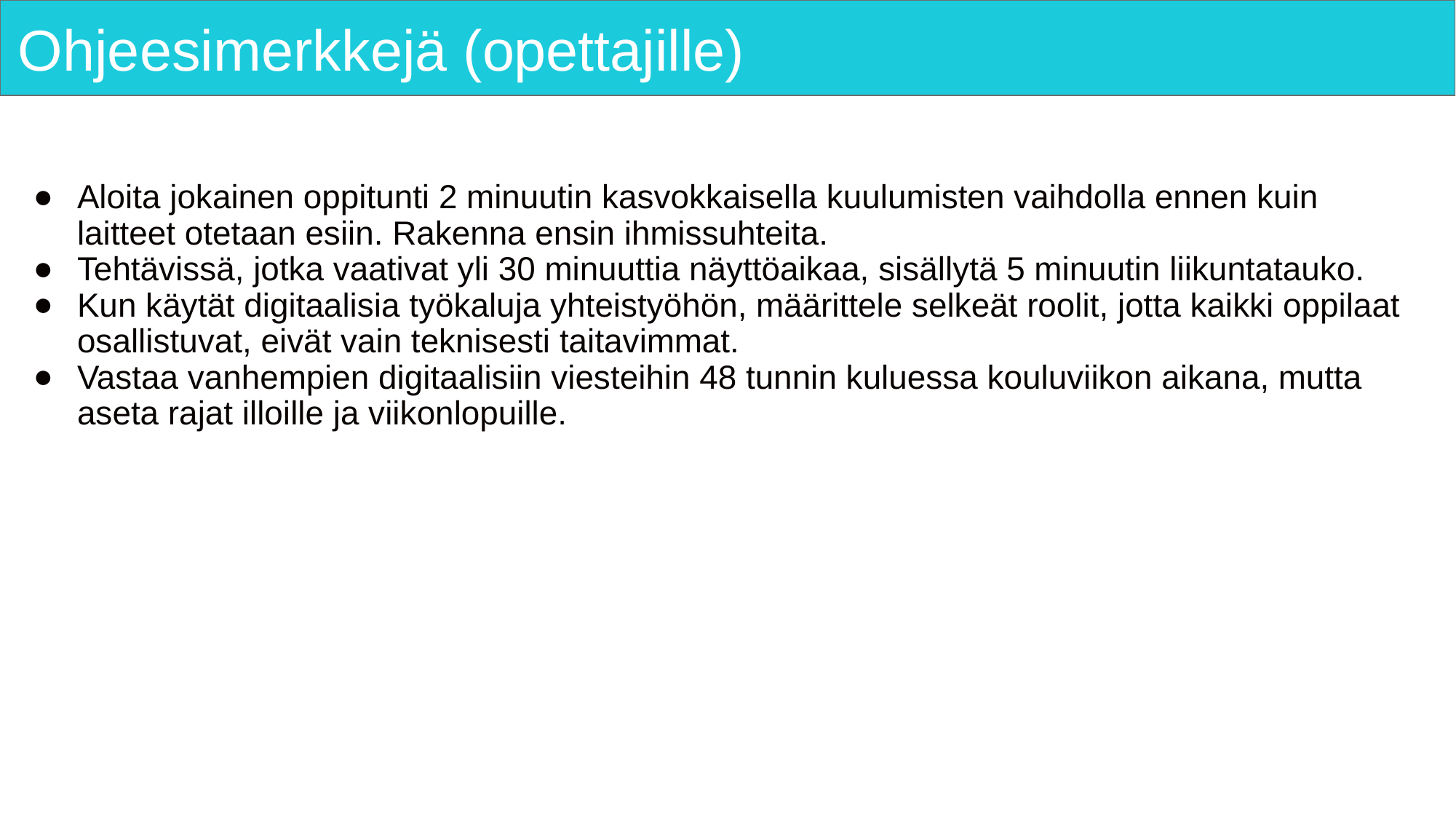

# Ohjeesimerkkejä (opettajille)
Aloita jokainen oppitunti 2 minuutin kasvokkaisella kuulumisten vaihdolla ennen kuin laitteet otetaan esiin. Rakenna ensin ihmissuhteita.
Tehtävissä, jotka vaativat yli 30 minuuttia näyttöaikaa, sisällytä 5 minuutin liikuntatauko.
Kun käytät digitaalisia työkaluja yhteistyöhön, määrittele selkeät roolit, jotta kaikki oppilaat osallistuvat, eivät vain teknisesti taitavimmat.
Vastaa vanhempien digitaalisiin viesteihin 48 tunnin kuluessa kouluviikon aikana, mutta aseta rajat illoille ja viikonlopuille.